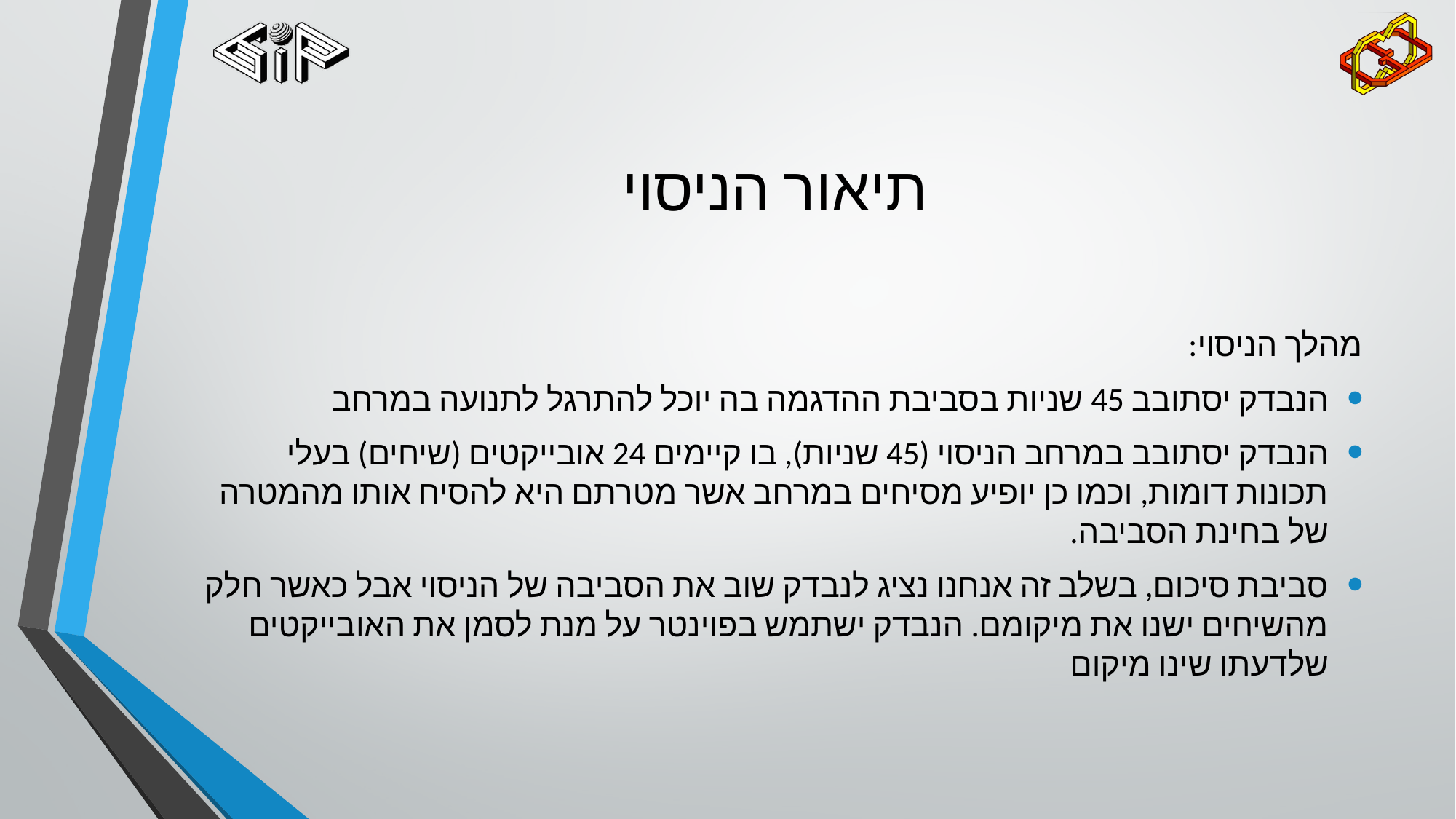

# תיאור הניסוי
מהלך הניסוי:
הנבדק יסתובב 45 שניות בסביבת ההדגמה בה יוכל להתרגל לתנועה במרחב
הנבדק יסתובב במרחב הניסוי (45 שניות), בו קיימים 24 אובייקטים (שיחים) בעלי תכונות דומות, וכמו כן יופיע מסיחים במרחב אשר מטרתם היא להסיח אותו מהמטרה של בחינת הסביבה.
סביבת סיכום, בשלב זה אנחנו נציג לנבדק שוב את הסביבה של הניסוי אבל כאשר חלק מהשיחים ישנו את מיקומם. הנבדק ישתמש בפוינטר על מנת לסמן את האובייקטים שלדעתו שינו מיקום